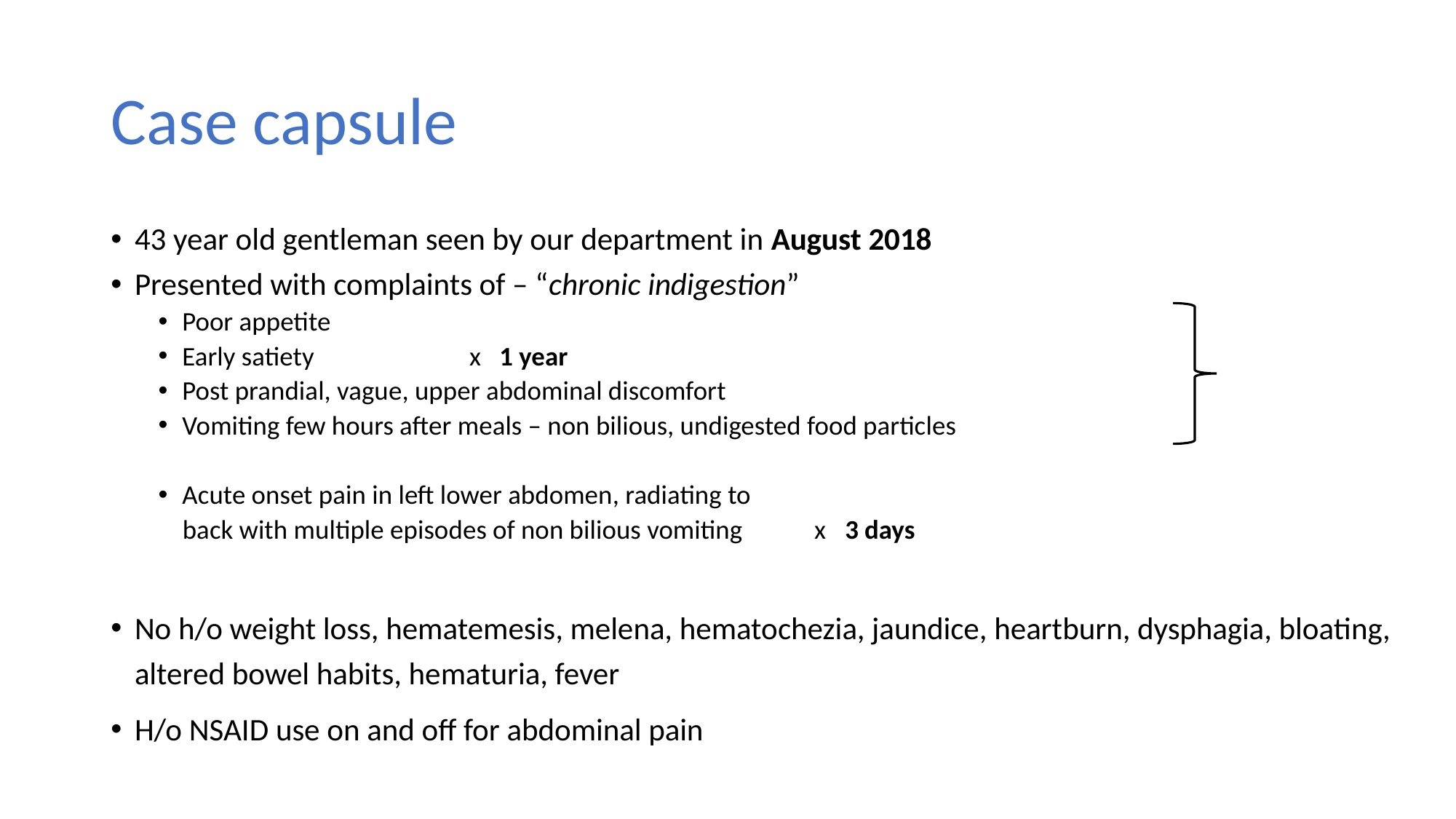

# Case capsule
43 year old gentleman seen by our department in August 2018
Presented with complaints of – “chronic indigestion”
Poor appetite
Early satiety							                     x   1 year
Post prandial, vague, upper abdominal discomfort
Vomiting few hours after meals – non bilious, undigested food particles

Acute onset pain in left lower abdomen, radiating to
    back with multiple episodes of non bilious vomiting            x   3 days

No h/o weight loss, hematemesis, melena, hematochezia, jaundice, heartburn, dysphagia, bloating, altered bowel habits, hematuria, fever
H/o NSAID use on and off for abdominal pain